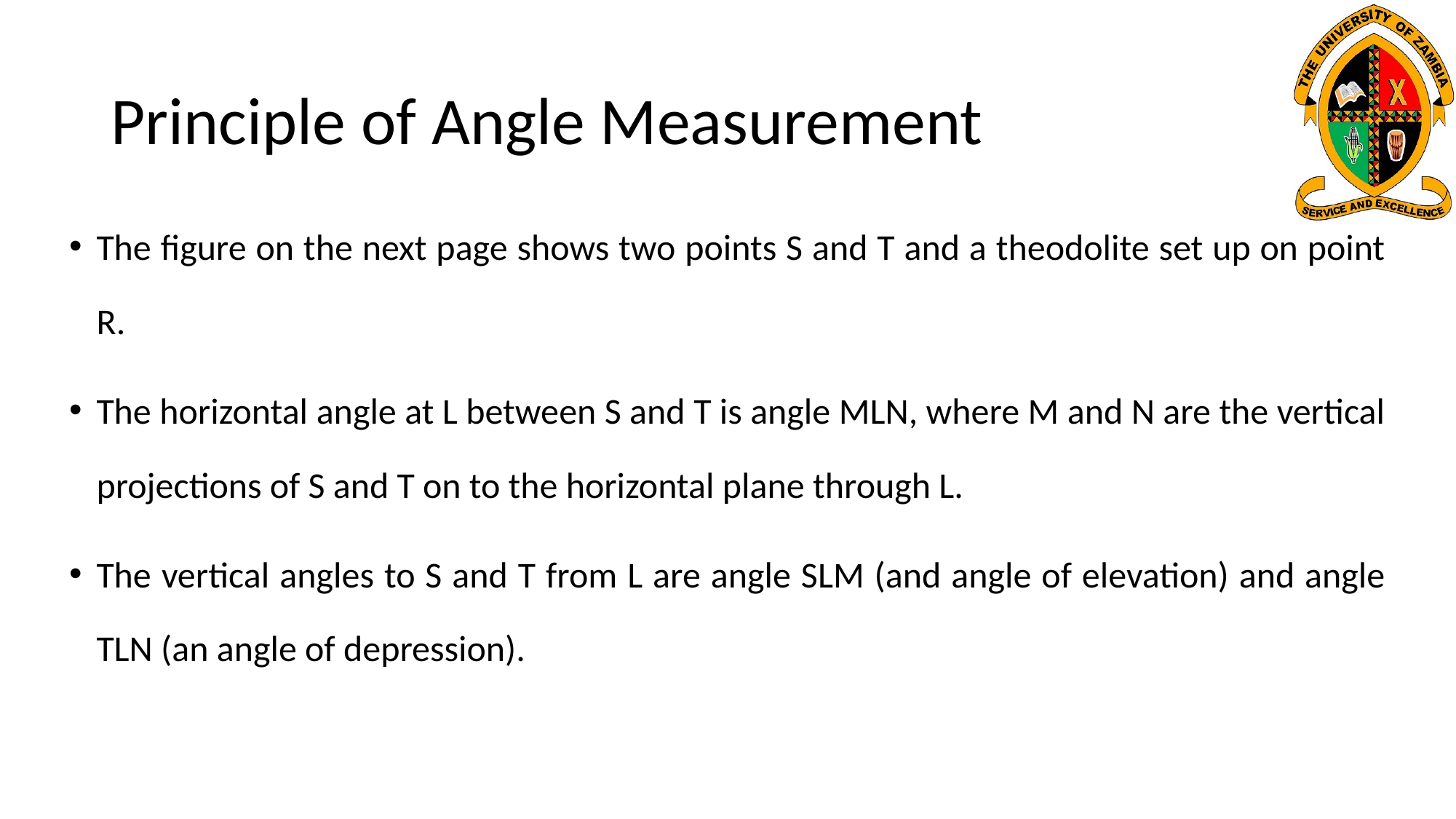

# Principle of Angle Measurement
The figure on the next page shows two points S and T and a theodolite set up on point R.
The horizontal angle at L between S and T is angle MLN, where M and N are the vertical projections of S and T on to the horizontal plane through L.
The vertical angles to S and T from L are angle SLM (and angle of elevation) and angle TLN (an angle of depression).